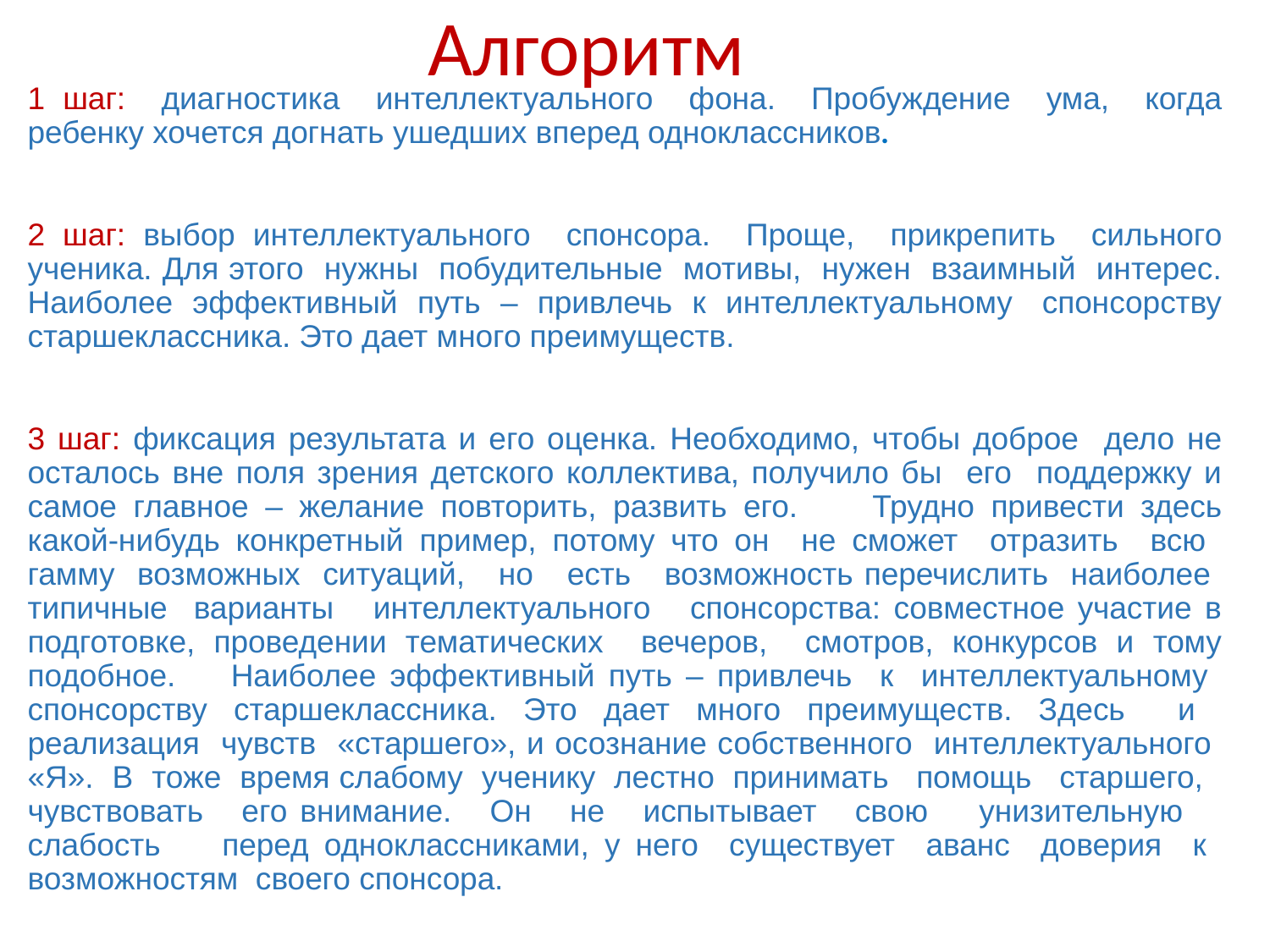

# Алгоритм
1 шаг:  диагностика  интеллектуального  фона.  Пробуждение  ума,  когда ребенку хочется догнать ушедших вперед одноклассников.

2 шаг: выбор интеллектуального  спонсора.  Проще,  прикрепить  сильного ученика. Для этого  нужны  побудительные  мотивы,  нужен  взаимный  интерес. Наиболее  эффективный  путь  –  привлечь  к  интеллектуальному   спонсорству старшеклассника. Это дает много преимуществ.

3 шаг: фиксация результата и его оценка. Необходимо, чтобы доброе  дело не осталось вне поля зрения детского коллектива, получило бы  его  поддержку и самое главное – желание повторить, развить его.     Трудно привести здесь какой-нибудь конкретный пример, потому что он  не сможет  отразить  всю  гамму  возможных  ситуаций,   но   есть   возможность перечислить  наиболее  типичные  варианты   интеллектуального   спонсорства: совместное участие в подготовке, проведении тематических  вечеров,  смотров, конкурсов и тому подобное.    Наиболее эффективный путь – привлечь  к  интеллектуальному  спонсорству старшеклассника. Это дает много преимуществ. Здесь  и  реализация  чувств  «старшего», и осознание собственного  интеллектуального  «Я».  В  тоже  время слабому  ученику  лестно  принимать   помощь   старшего,   чувствовать   его внимание.   Он   не   испытывает   свою    унизительную    слабость    перед одноклассниками, у него  существует  аванс  доверия  к  возможностям  своего спонсора.